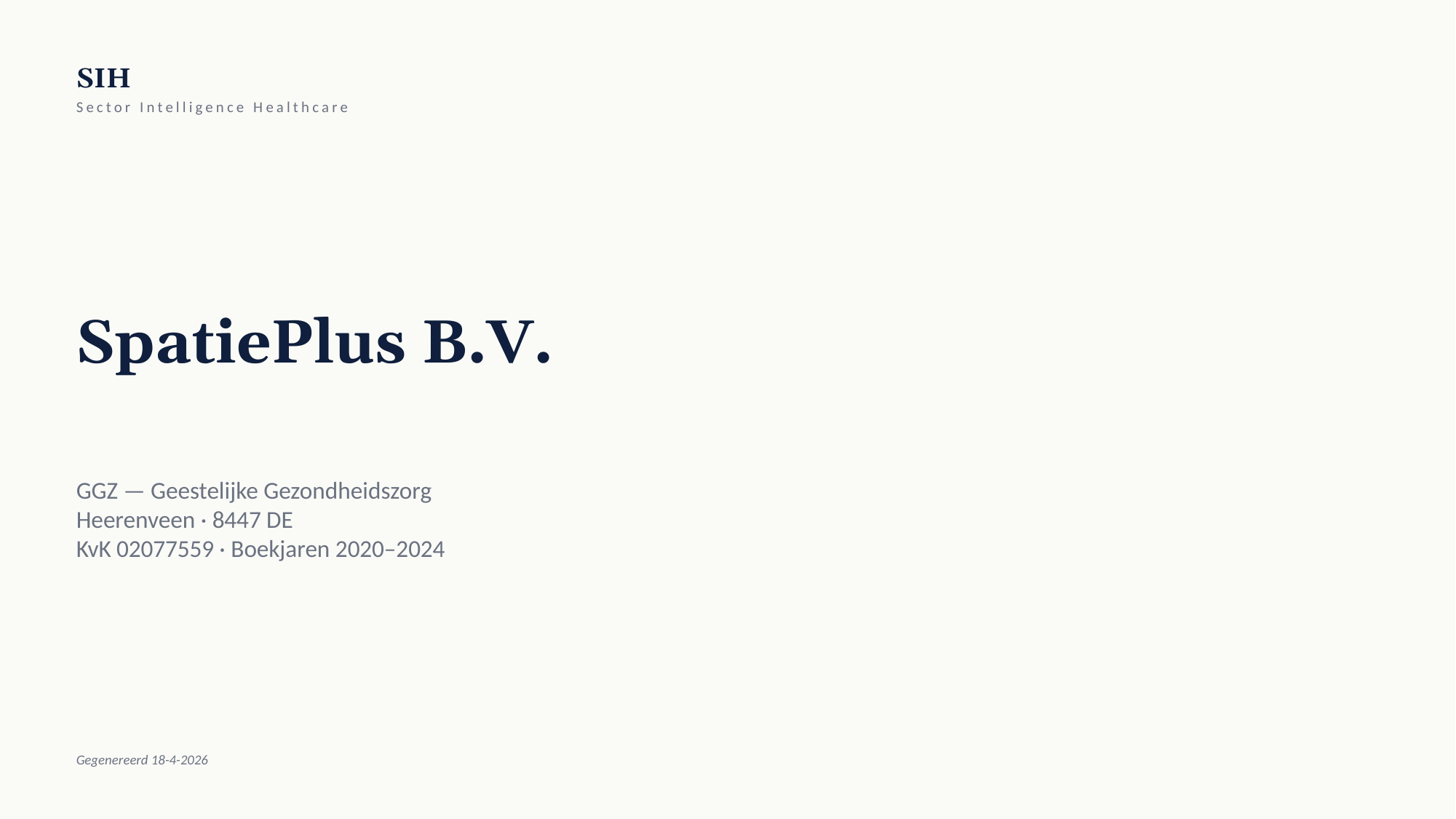

SIH
Sector Intelligence Healthcare
SpatiePlus B.V.
GGZ — Geestelijke Gezondheidszorg
Heerenveen · 8447 DE
KvK 02077559 · Boekjaren 2020–2024
Gegenereerd 18-4-2026